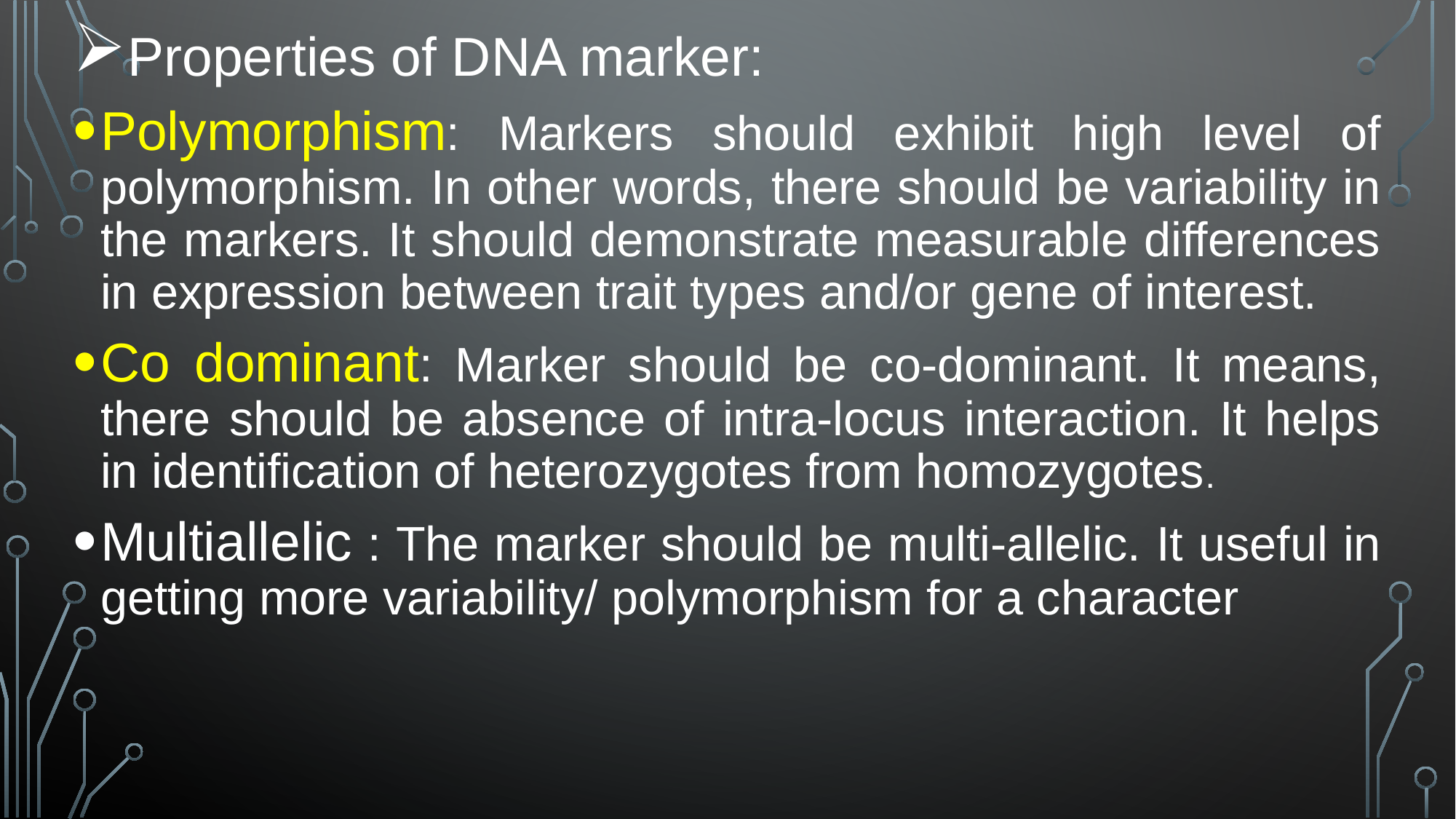

Properties of DNA marker:
Polymorphism: Markers should exhibit high level of polymorphism. In other words, there should be variability in the markers. It should demonstrate measurable differences in expression between trait types and/or gene of interest.
Co dominant: Marker should be co-dominant. It means, there should be absence of intra-locus interaction. It helps in identification of heterozygotes from homozygotes.
Multiallelic : The marker should be multi-allelic. It useful in getting more variability/ polymorphism for a character